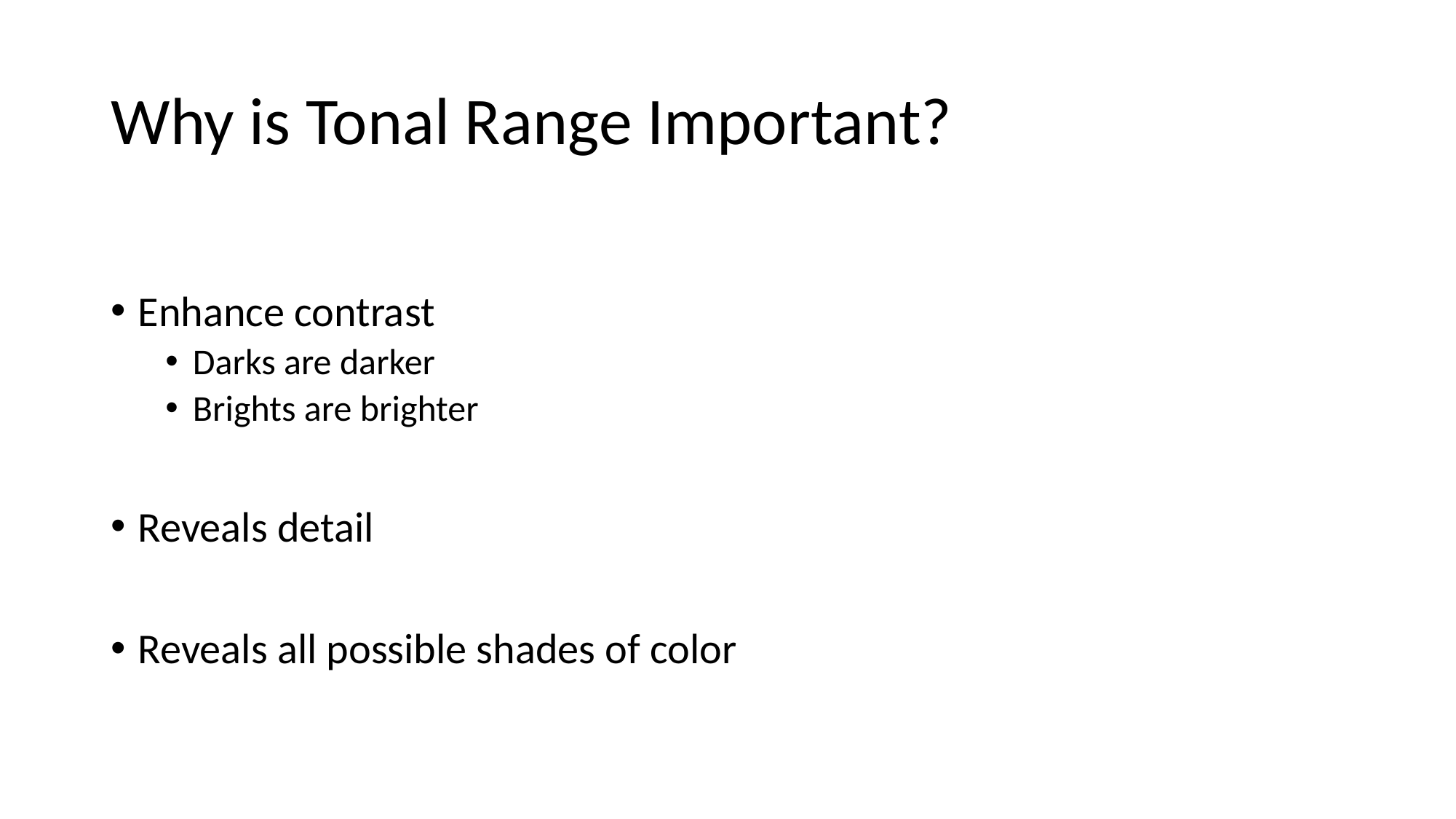

# Why is Tonal Range Important?

Enhance contrast
Darks are darker
Brights are brighter

Reveals detail

Reveals all possible shades of color